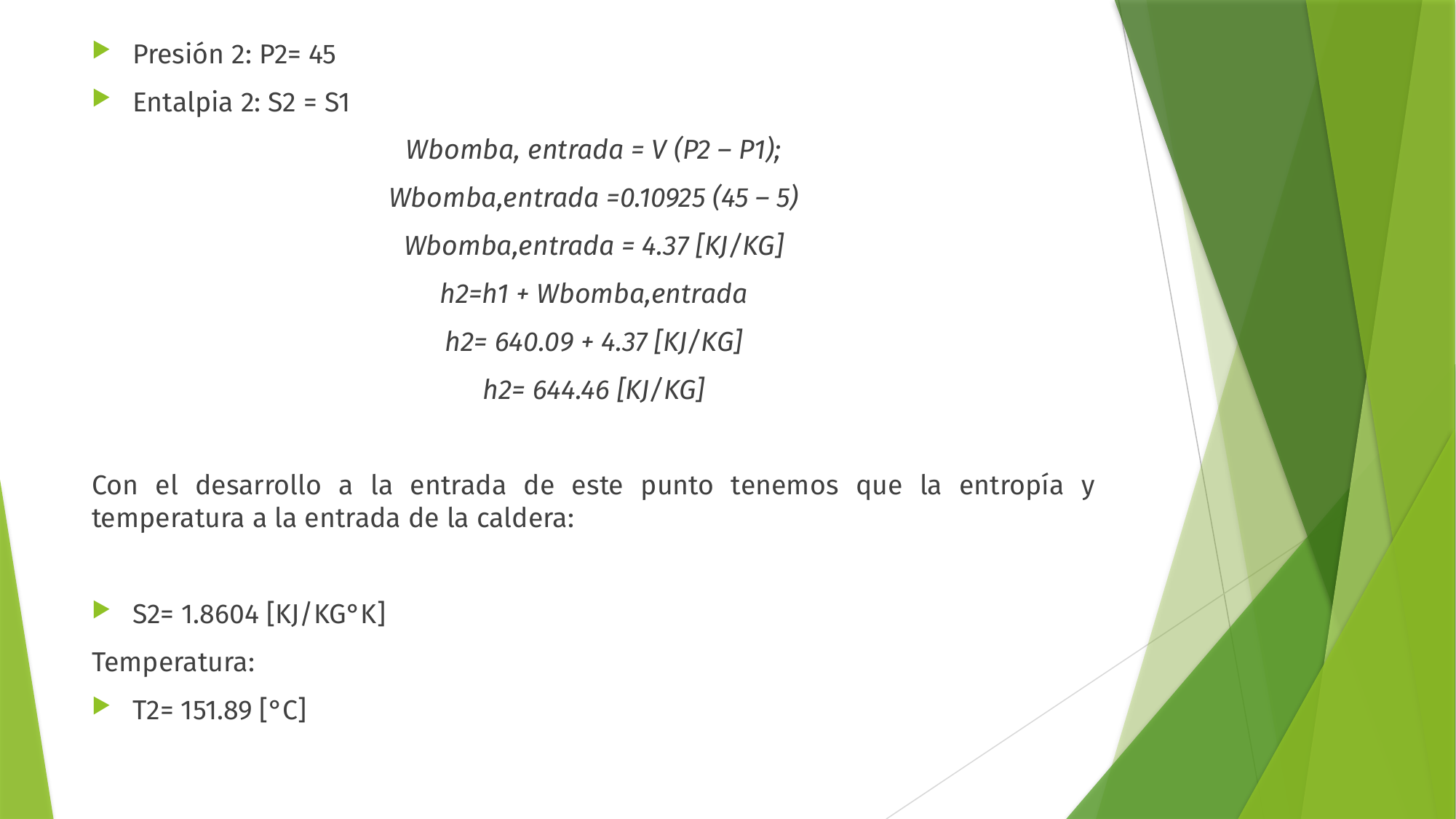

Presión 2: P2= 45
Entalpia 2: S2 = S1
Wbomba, entrada = V (P2 – P1);
Wbomba,entrada =0.10925 (45 – 5)
Wbomba,entrada = 4.37 [KJ/KG]
h2=h1 + Wbomba,entrada
h2= 640.09 + 4.37 [KJ/KG]
h2= 644.46 [KJ/KG]

Con el desarrollo a la entrada de este punto tenemos que la entropía y temperatura a la entrada de la caldera:

S2= 1.8604 [KJ/KG°K]
Temperatura:
T2= 151.89 [°C]